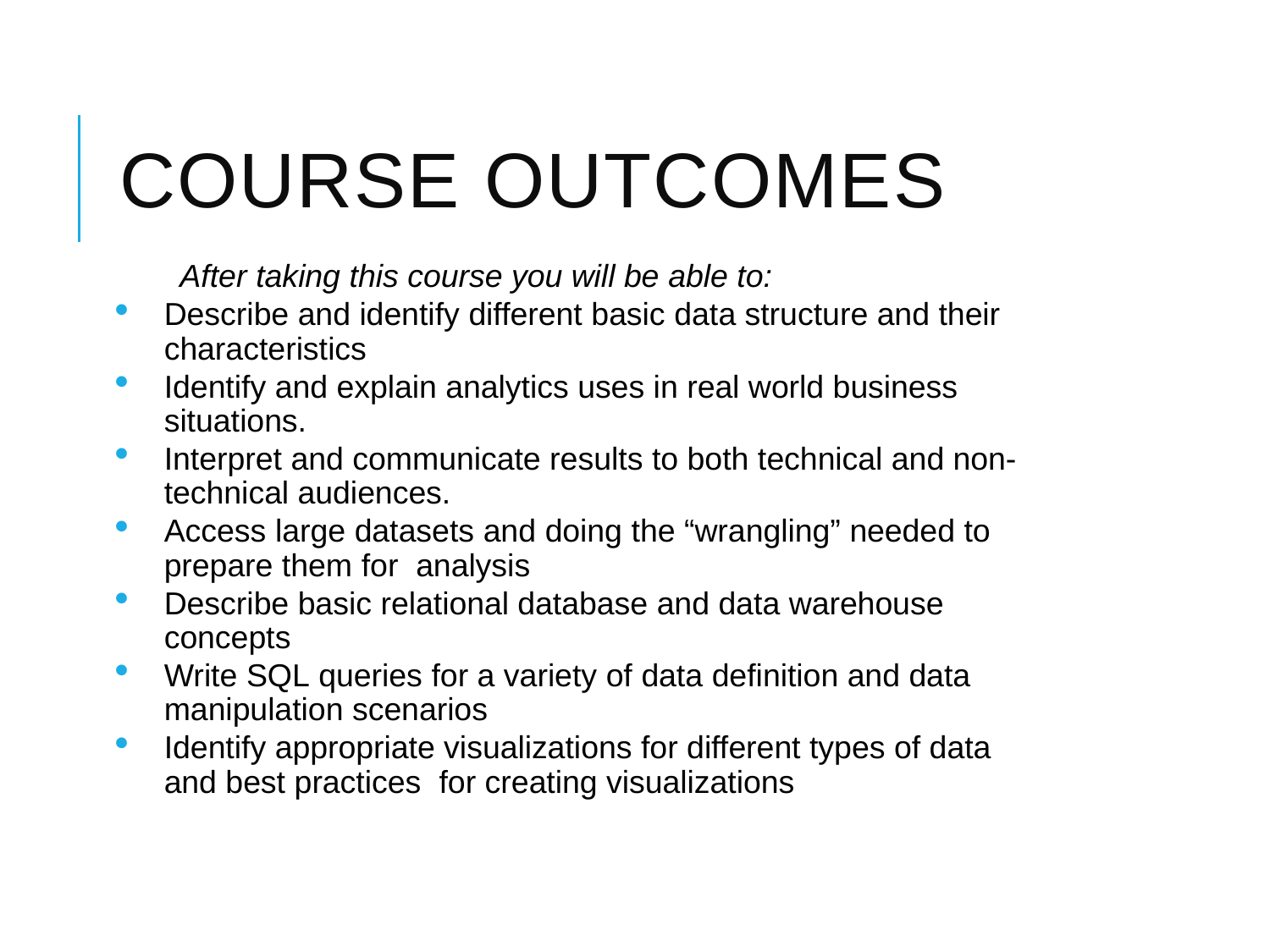

# Course outcomes
After taking this course you will be able to:
Describe and identify different basic data structure and their characteristics
Identify and explain analytics uses in real world business situations.
Interpret and communicate results to both technical and non-technical audiences.
Access large datasets and doing the “wrangling” needed to prepare them for   analysis
Describe basic relational database and data warehouse concepts
Write SQL queries for a variety of data definition and data manipulation scenarios
Identify appropriate visualizations for different types of data and best practices  for creating visualizations